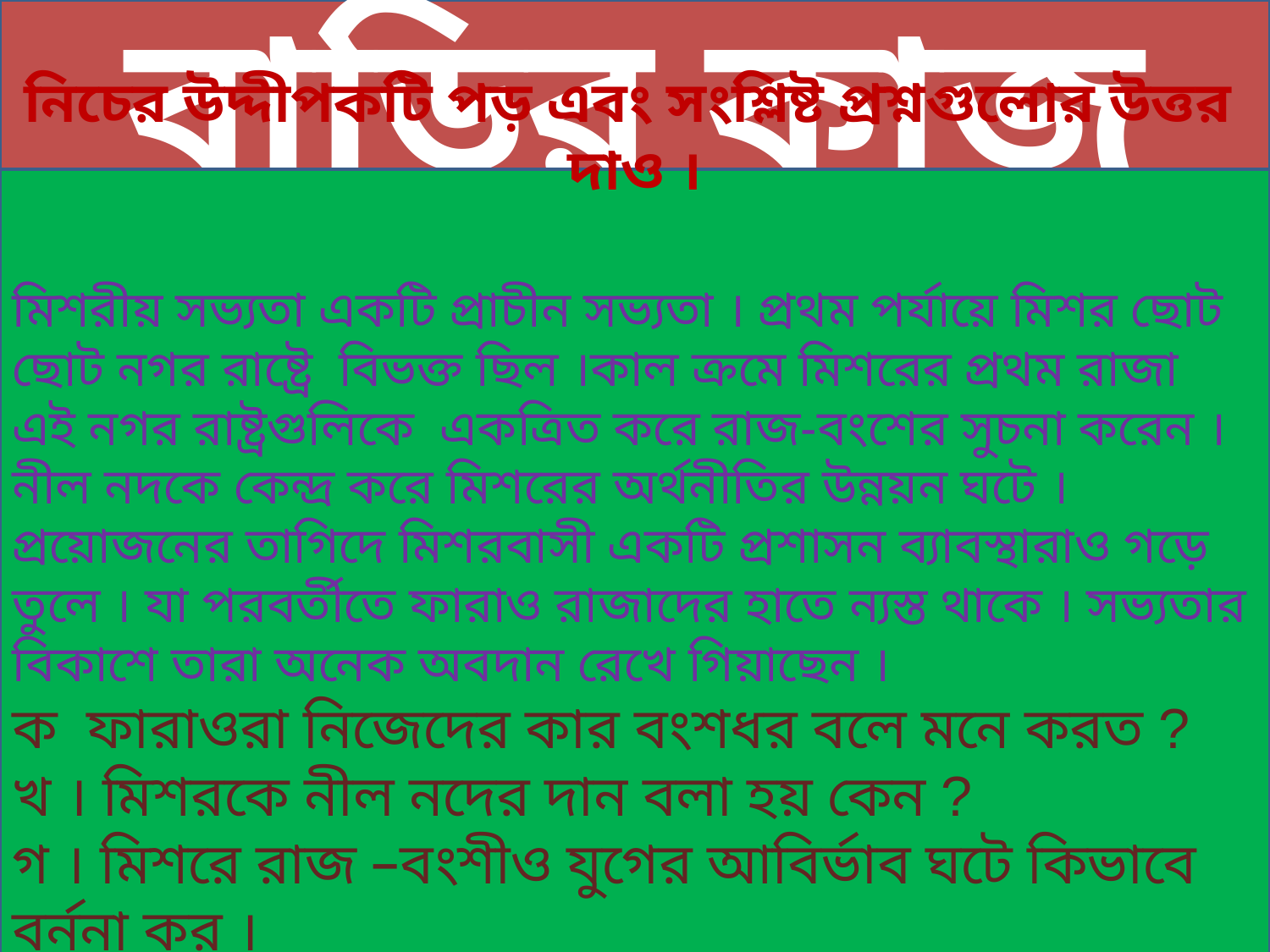

বাড়ির কাজ
নিচের উদ্দীপকটি পড় এবং সংশ্লিষ্ট প্রশ্নগুলোর উত্তর  দাও ।

মিশরীয় সভ্যতা একটি প্রাচীন সভ্যতা । প্রথম পর্যায়ে মিশর ছোট ছোট নগর রাষ্ট্রে  বিভক্ত ছিল ।কাল ক্রমে মিশরের প্রথম রাজা  এই নগর রাষ্ট্রগুলিকে  একত্রিত করে রাজ-বংশের সুচনা করেন । নীল নদকে কেন্দ্র করে মিশরের অর্থনীতির উন্নয়ন ঘটে । প্রয়োজনের তাগিদে মিশরবাসী একটি প্রশাসন ব্যাবস্থারাও গড়ে তুলে । যা পরবর্তীতে ফারাও রাজাদের হাতে ন্যস্ত থাকে । সভ্যতার বিকাশে তারা অনেক অবদান রেখে গিয়াছেন ।
ক  ফারাওরা নিজেদের কার বংশধর বলে মনে করত ?
খ । মিশরকে নীল নদের দান বলা হয় কেন ?
গ । মিশরে রাজ –বংশীও যুগের আবির্ভাব ঘটে কিভাবে  বর্ননা কর ।
ঘ । মিশরীয়দের বলা হয় ইতিহাসের শ্রেষ্টনির্মাতা উদ্দীপক ও পাঠ্যবইয়ের আলোকে বিশ্লেষন কর ।